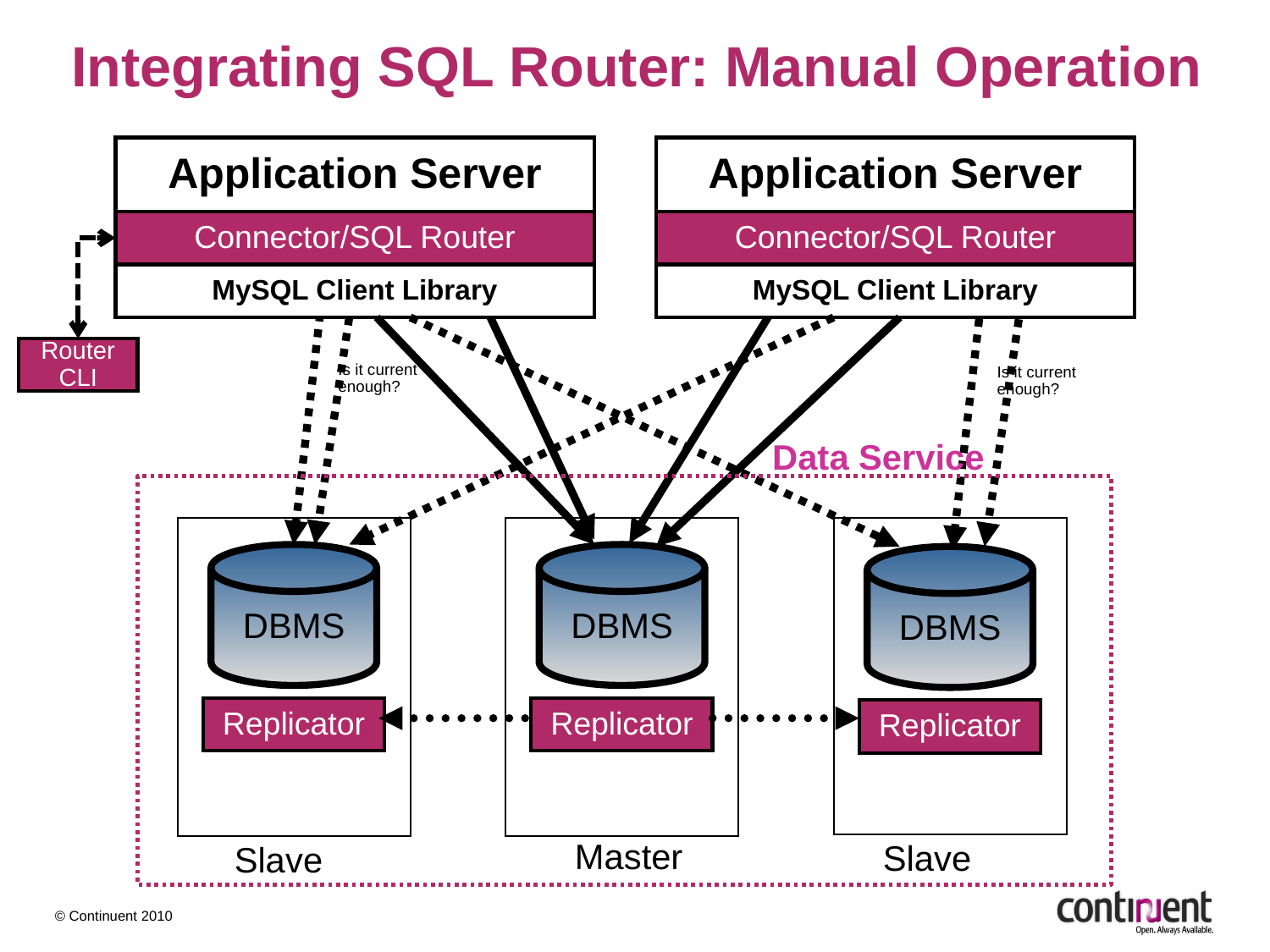

Integrating SQL Router: Manual Operation
Application Server
Application Server
MySQL Client Library
Connector/SQL Router
MySQL Client Library
Connector/SQL Router
MySQL Client Library
MySQL Client Library
Router CLI

Is it current enough?

Is it current enough?

Data Service

DBMS
DBMS
DBMS
Replicator
Replicator
Replicator

Master
Slave
Slave